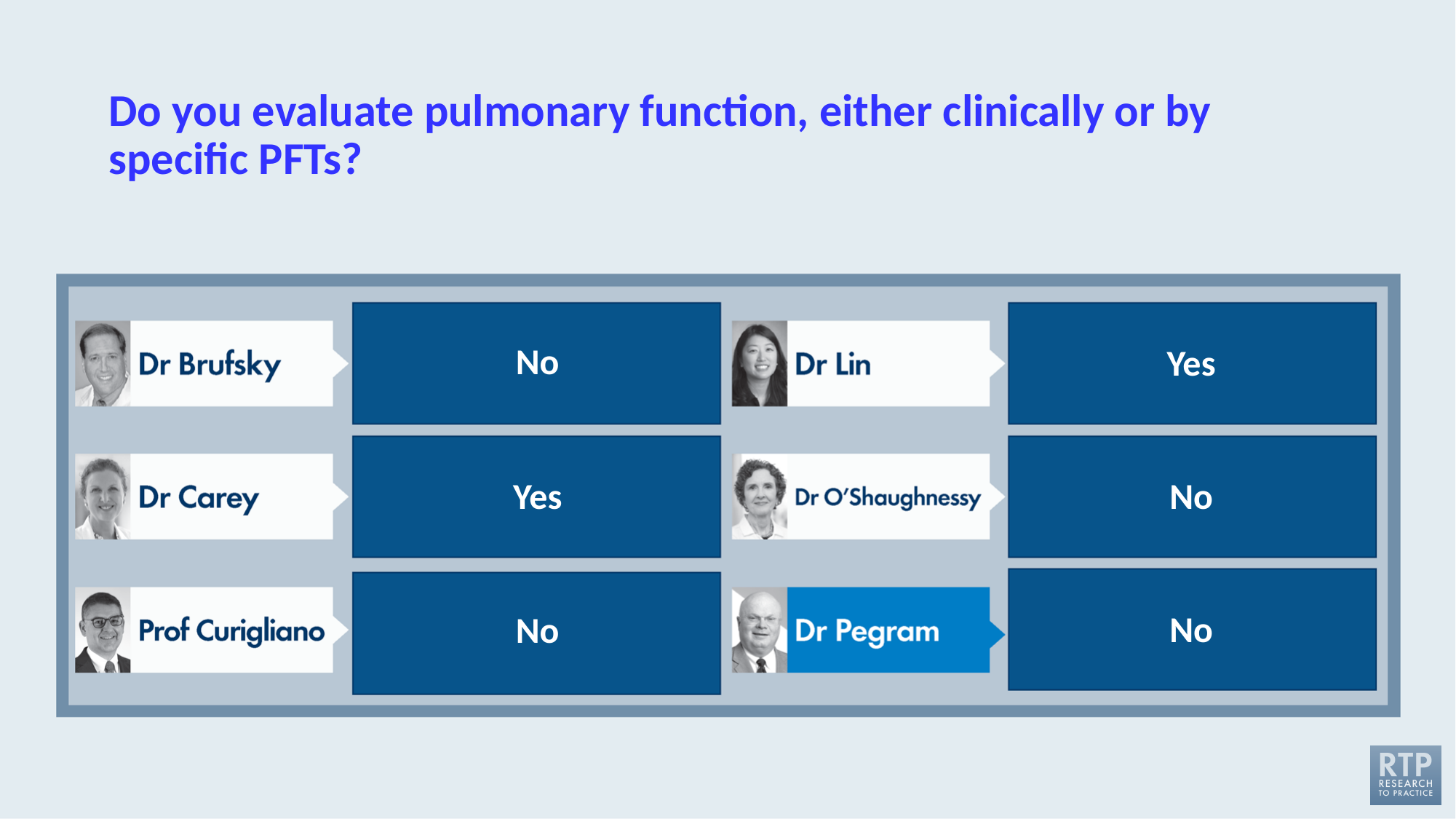

# Do you evaluate pulmonary function, either clinically or by specific PFTs?
No
Yes
Yes
No
No
No